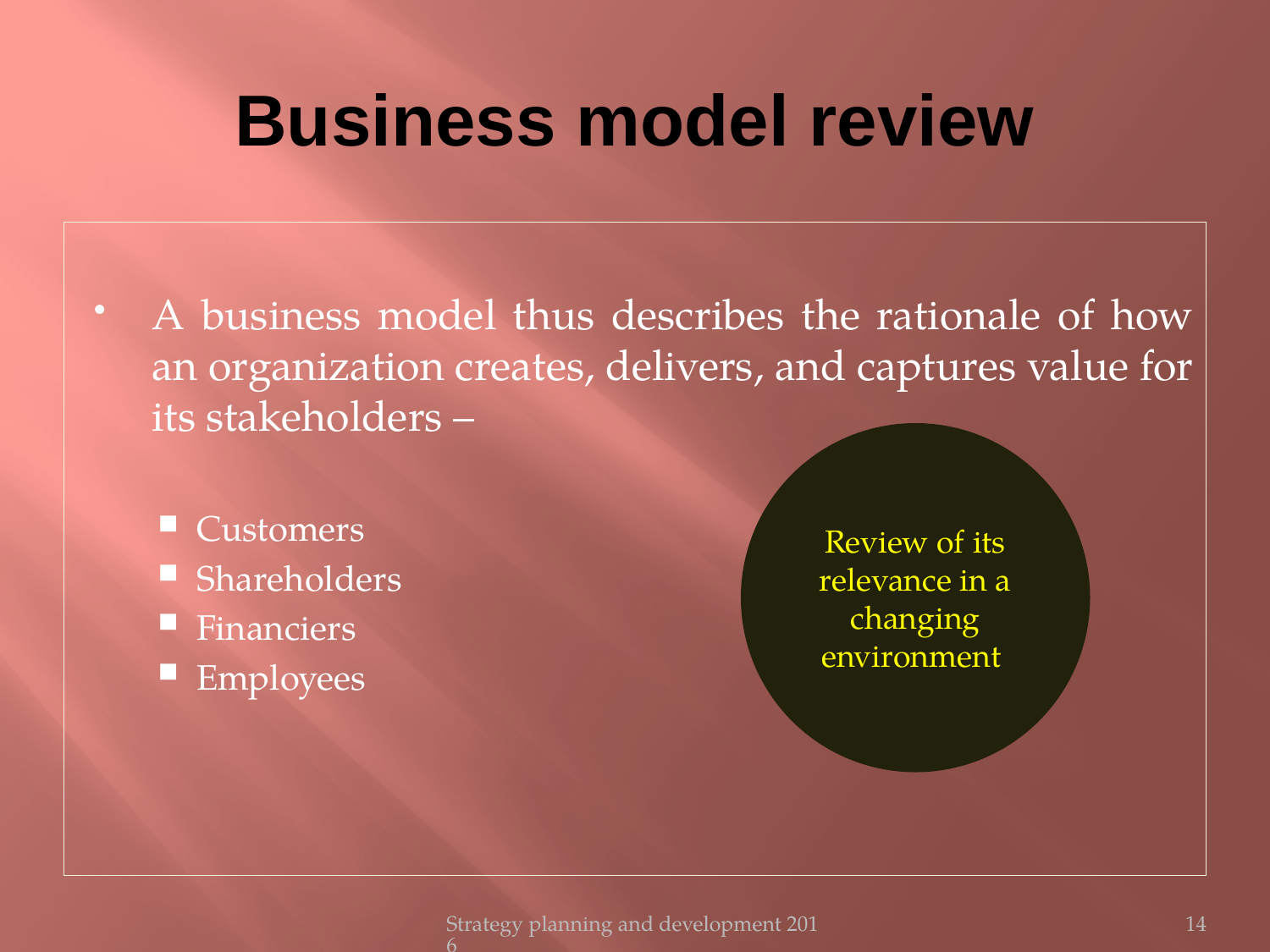

# Business model review

A business model thus describes the rationale of how an organization creates, delivers, and captures value for its stakeholders –

Customers
Shareholders
Financiers
Employees
Review of its relevance in a changing environment
Strategy planning and development 2016
14